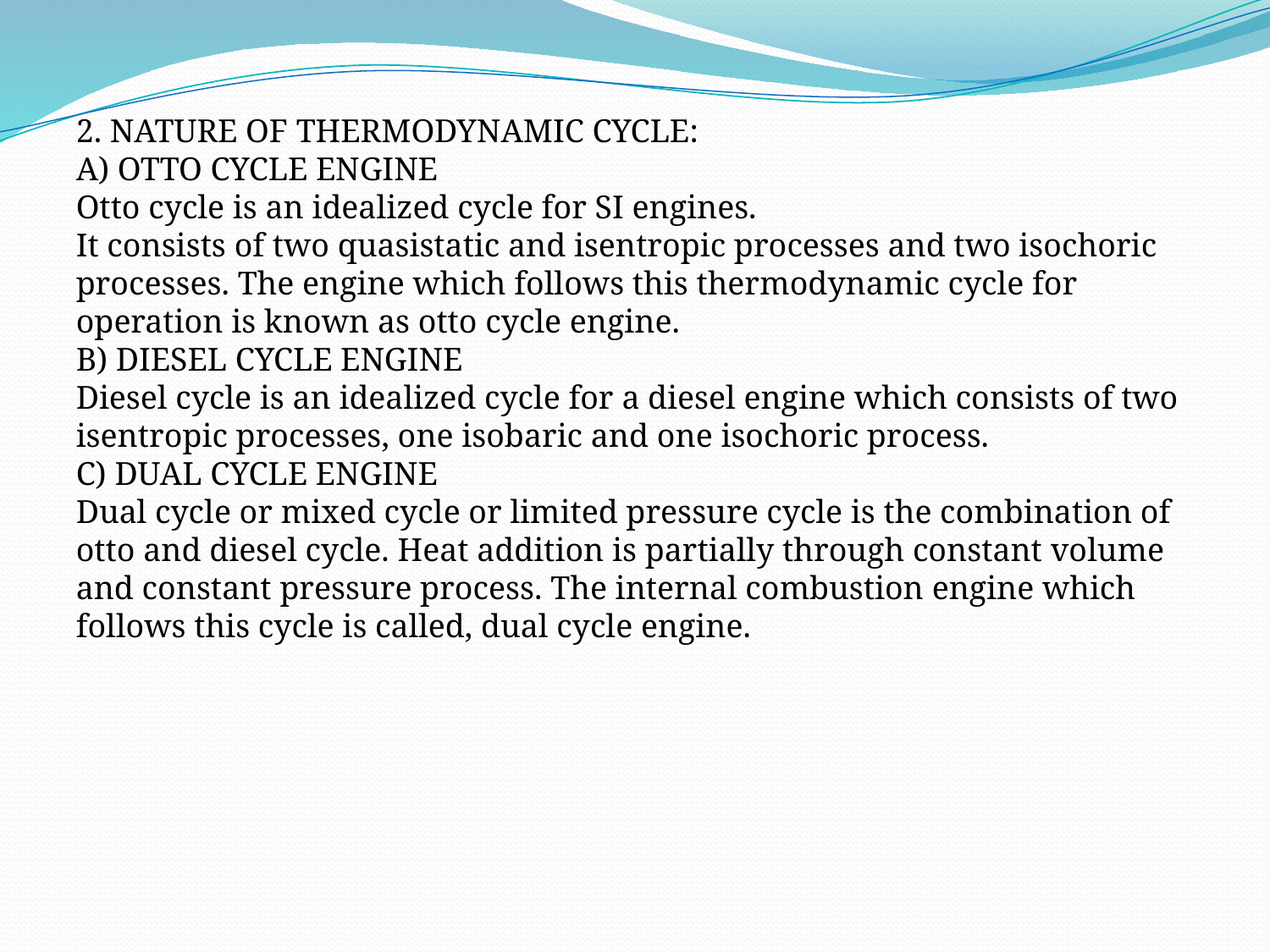

2. NATURE OF THERMODYNAMIC CYCLE:
A) OTTO CYCLE ENGINE
Otto cycle is an idealized cycle for SI engines.
It consists of two quasistatic and isentropic processes and two isochoric processes. The engine which follows this thermodynamic cycle for operation is known as otto cycle engine.
B) DIESEL CYCLE ENGINE
Diesel cycle is an idealized cycle for a diesel engine which consists of two isentropic processes, one isobaric and one isochoric process.
C) DUAL CYCLE ENGINE
Dual cycle or mixed cycle or limited pressure cycle is the combination of otto and diesel cycle. Heat addition is partially through constant volume and constant pressure process. The internal combustion engine which follows this cycle is called, dual cycle engine.